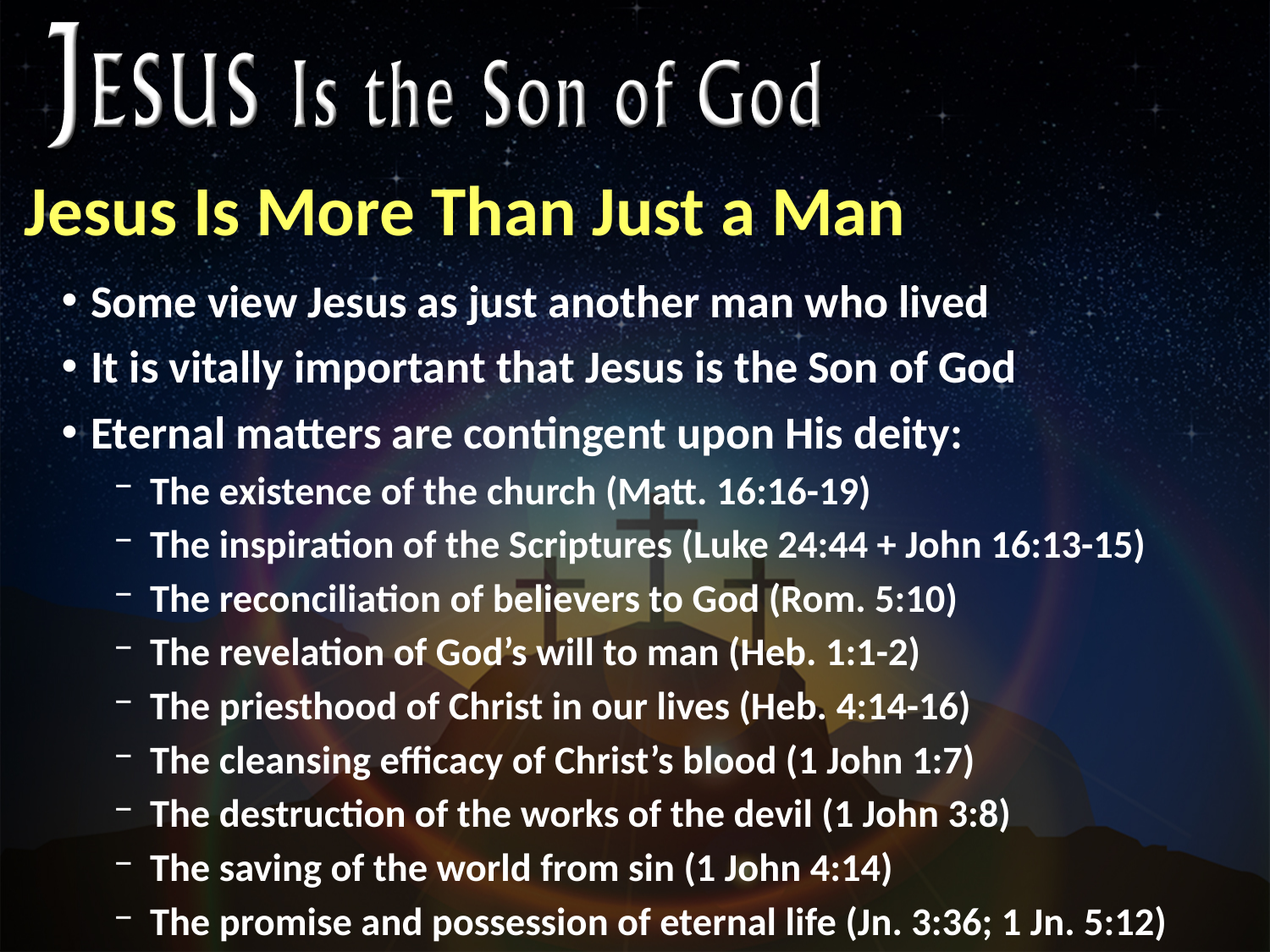

# Jesus Is More Than Just a Man
Some view Jesus as just another man who lived
It is vitally important that Jesus is the Son of God
Eternal matters are contingent upon His deity:
The existence of the church (Matt. 16:16-19)
The inspiration of the Scriptures (Luke 24:44 + John 16:13-15)
The reconciliation of believers to God (Rom. 5:10)
The revelation of God’s will to man (Heb. 1:1-2)
The priesthood of Christ in our lives (Heb. 4:14-16)
The cleansing efficacy of Christ’s blood (1 John 1:7)
The destruction of the works of the devil (1 John 3:8)
The saving of the world from sin (1 John 4:14)
The promise and possession of eternal life (Jn. 3:36; 1 Jn. 5:12)